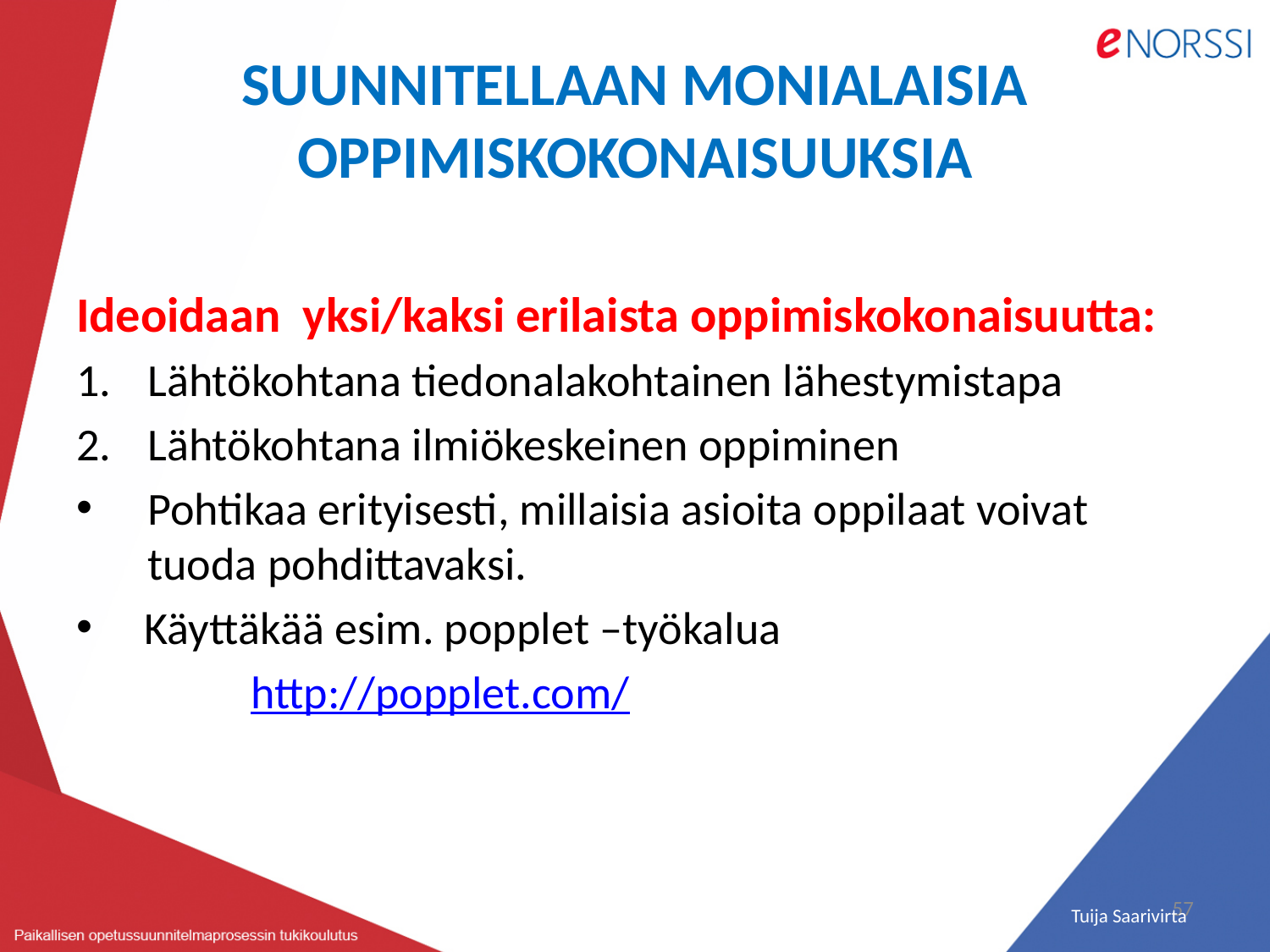

# SUUNNITELLAAN MONIALAISIA OPPIMISKOKONAISUUKSIA
Ideoidaan  yksi/kaksi erilaista oppimiskokonaisuutta:
Lähtökohtana tiedonalakohtainen lähestymistapa
Lähtökohtana ilmiökeskeinen oppiminen
Pohtikaa erityisesti, millaisia asioita oppilaat voivat tuoda pohdittavaksi.
  Käyttäkää esim. popplet –työkalua
		http://popplet.com/

57
    Tuija Saarivirta